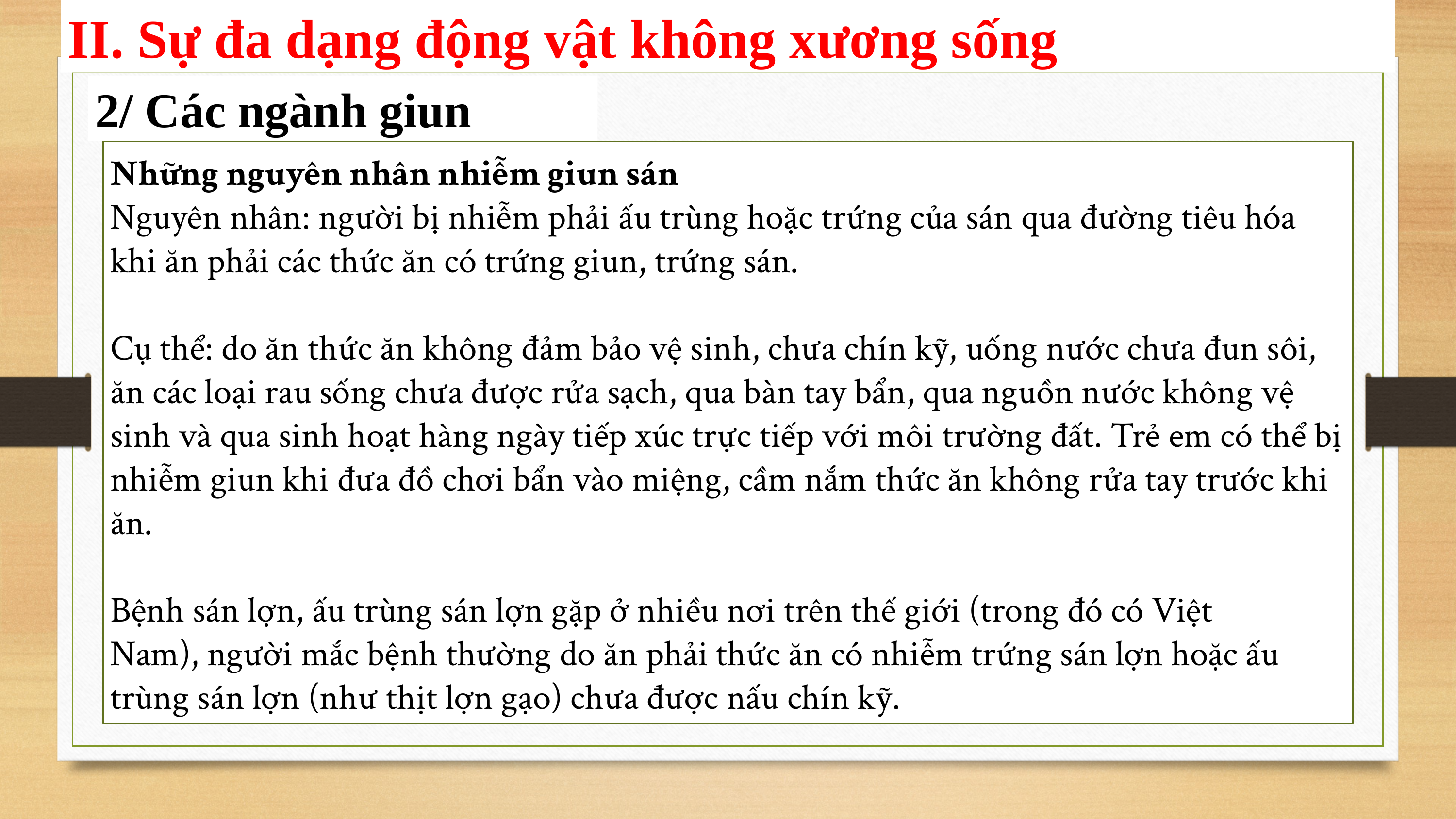

II. Sự đa dạng động vật không xương sống
2/ Các ngành giun
Những nguyên nhân nhiễm giun sán
Nguyên nhân: người bị nhiễm phải ấu trùng hoặc trứng của sán qua đường tiêu hóa khi ăn phải các thức ăn có trứng giun, trứng sán.

Cụ thể: do ăn thức ăn không đảm bảo vệ sinh, chưa chín kỹ, uống nước chưa đun sôi, ăn các loại rau sống chưa được rửa sạch, qua bàn tay bẩn, qua nguồn nước không vệ sinh và qua sinh hoạt hàng ngày tiếp xúc trực tiếp với môi trường đất. Trẻ em có thể bị nhiễm giun khi đưa đồ chơi bẩn vào miệng, cầm nắm thức ăn không rửa tay trước khi ăn.
Bệnh sán lợn, ấu trùng sán lợn gặp ở nhiều nơi trên thế giới (trong đó có Việt Nam), người mắc bệnh thường do ăn phải thức ăn có nhiễm trứng sán lợn hoặc ấu trùng sán lợn (như thịt lợn gạo) chưa được nấu chín kỹ.
H3: theo em, nguyên nhân nào làm cho người bị nhiễm các loại sán?